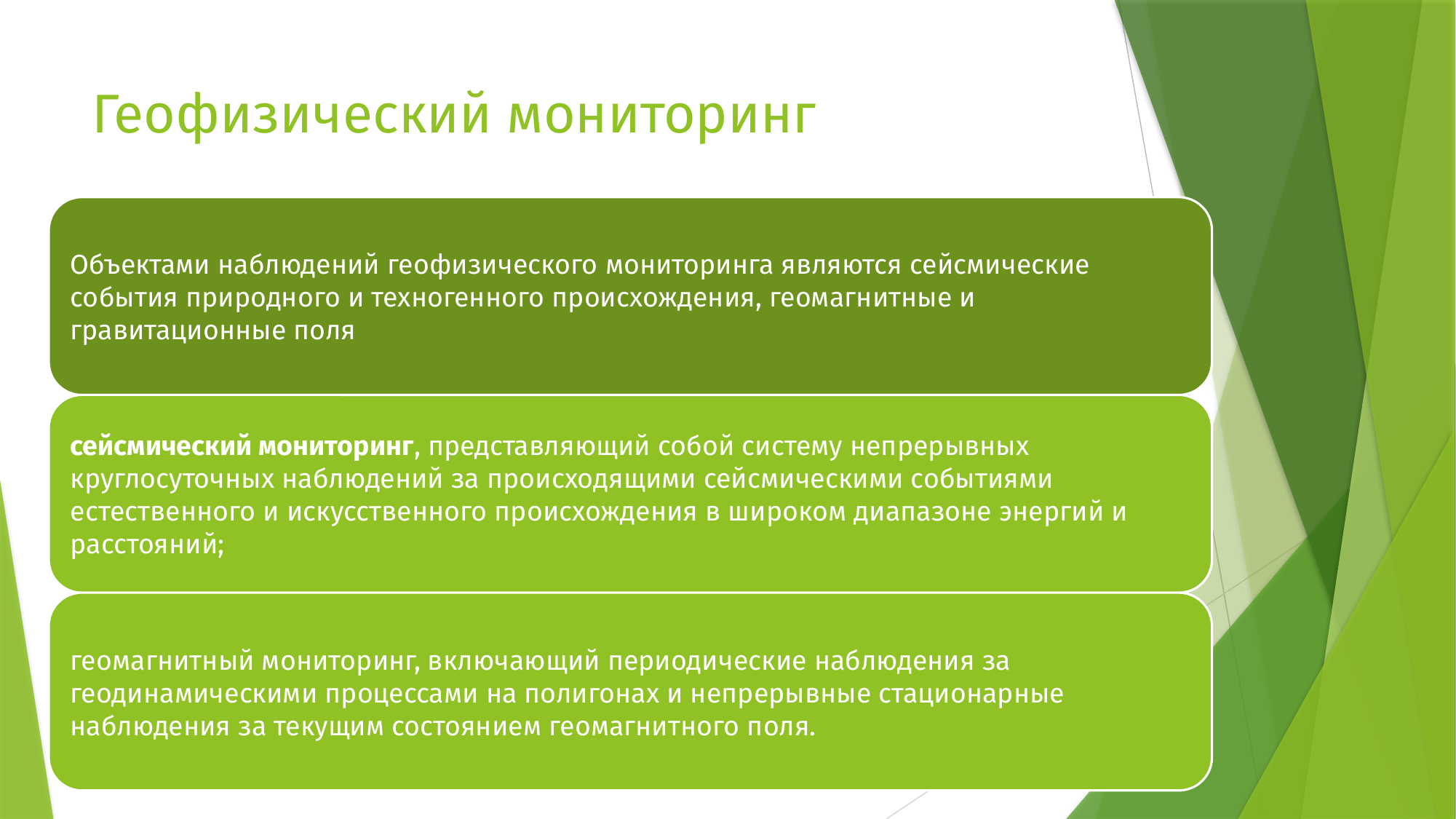

# Геофизический мониторинг
Объектами наблюдений геофизического мониторинга являются сейсмические события природного и техногенного происхождения, геомагнитные и гравитационные поля
сейсмический мониторинг, представляющий собой систему непрерывных круглосуточных наблюдений за происходящими сейсмическими событиями естественного и искусственного происхождения в широком диапазоне энергий и расстояний;
геомагнитный мониторинг, включающий периодические наблюдения за геодинамическими процессами на полигонах и непрерывные стационарные наблюдения за текущим состоянием геомагнитного поля.